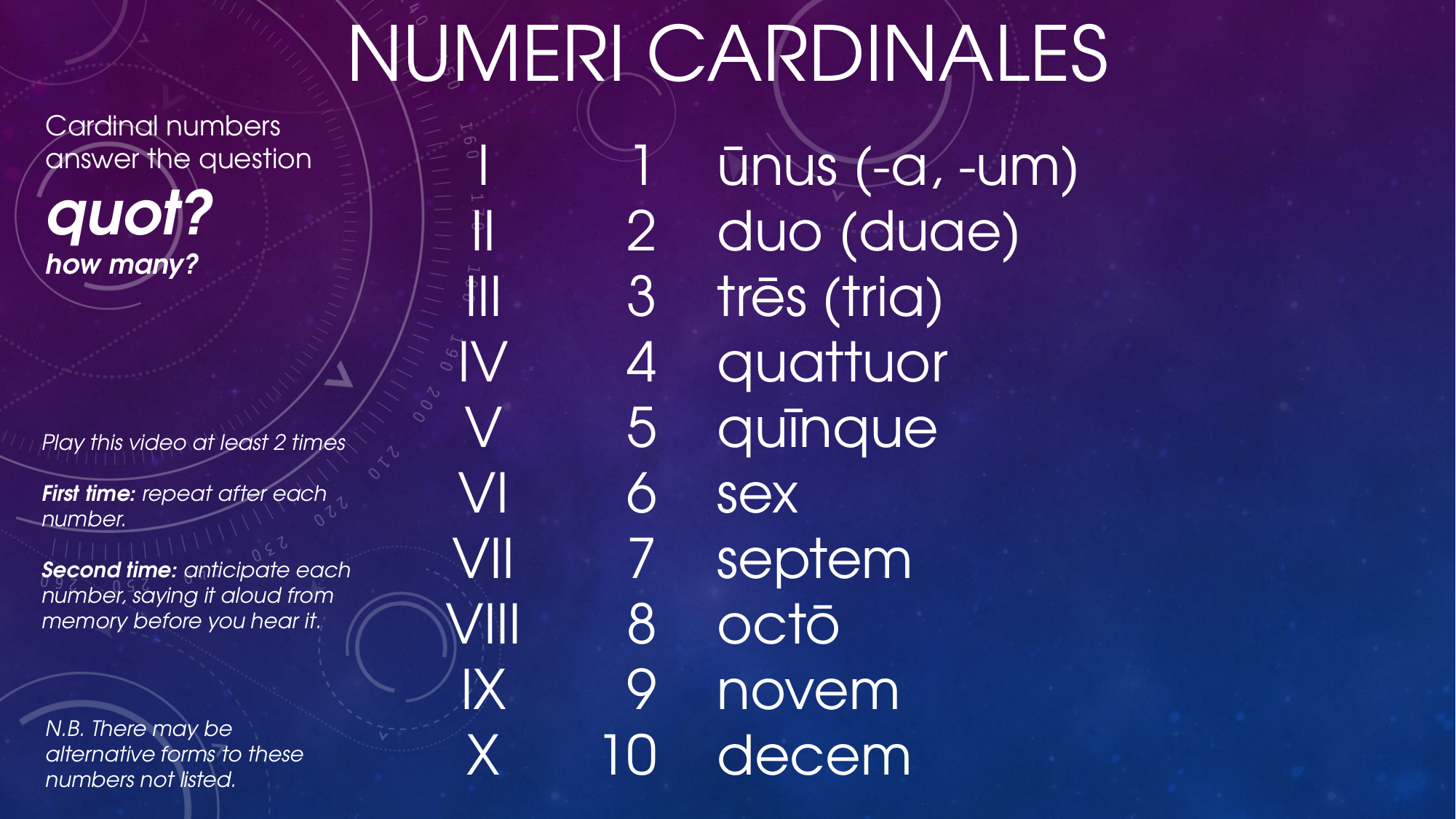

NUMERI CARDINALES
Cardinal numbers answer the question
quot?
how many?
I
II
III
IV
V
VI
VII
VIII
IX
X
1
2
3
4
5
6
7
8
9
10

ūnus (-a, -um)
duo (duae)
trēs (tria)
quattuor
quīnque
sex
septem
octō
novem
decem
Play this video at least 2 times

First time: repeat after each number.

Second time: anticipate each number, saying it aloud from memory before you hear it.
N.B. There may be alternative forms to these numbers not listed.